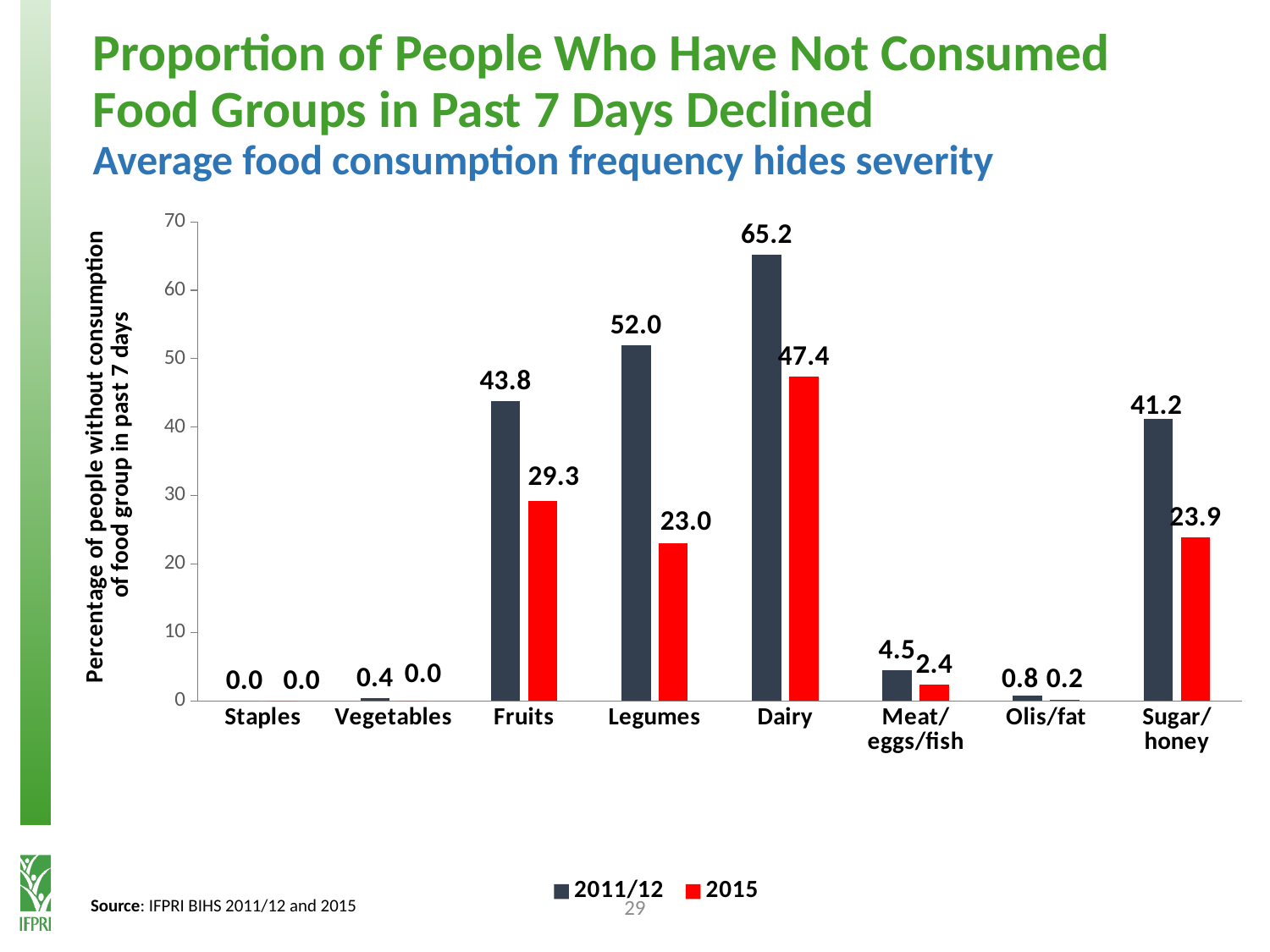

# Proportion of People Who Have Not Consumed Food Groups in Past 7 Days Declined Average food consumption frequency hides severity

### Chart

| Category | 2011/12  | 2015 |
|---|---|---|
| Staples | 0.0 | 0.0 |
| Vegetables | 0.36 | 0.0 |
| Fruits | 43.81 | 29.26 |
| Legumes | 51.97 | 22.99 |
| Dairy | 65.17 | 47.41 |
| Meat/eggs/fish | 4.46 | 2.35 |
| Olis/fat | 0.76 | 0.22 |
| Sugar/honey | 41.21 | 23.94 |
29
Source: IFPRI BIHS 2011/12 and 2015